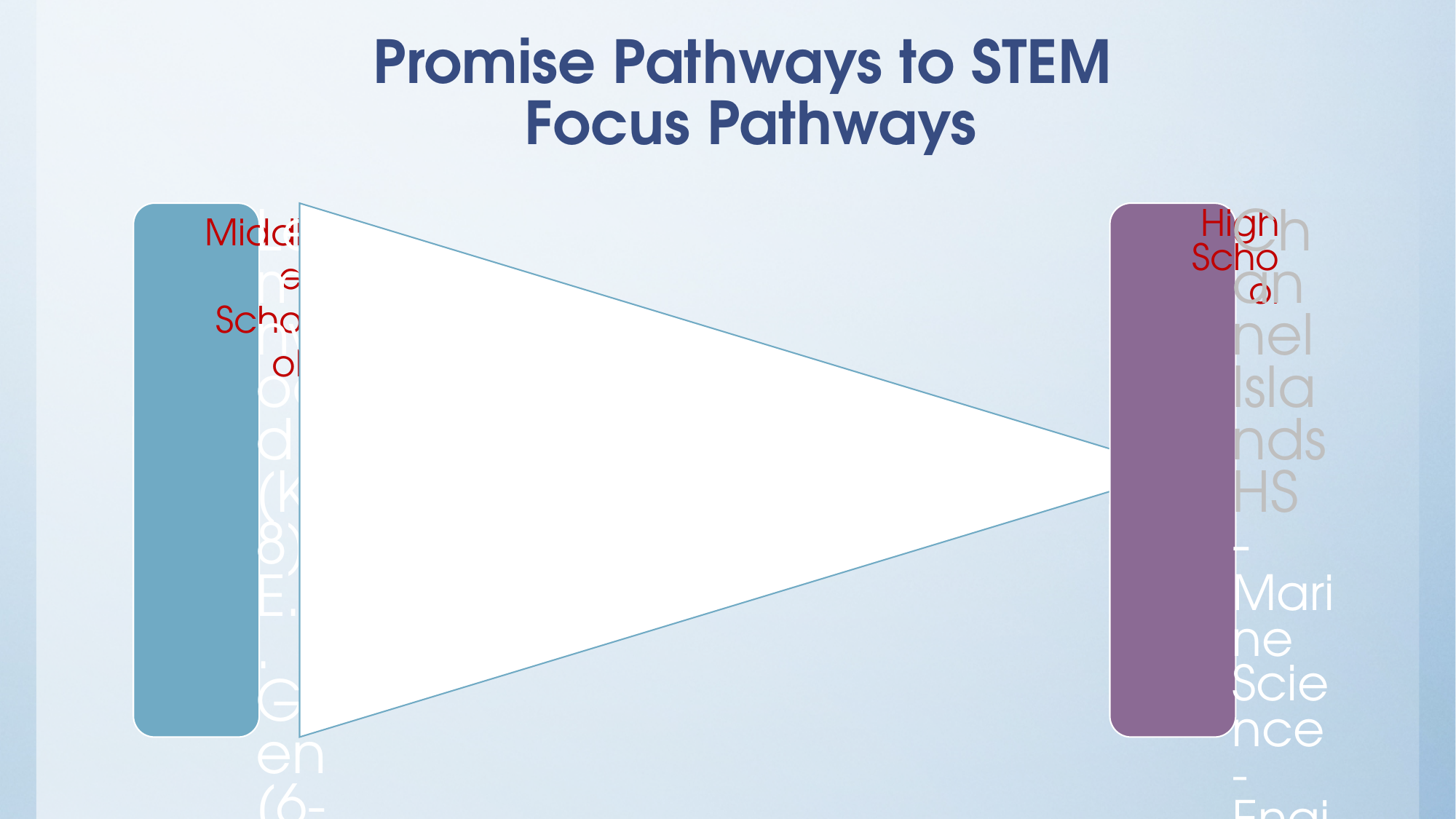

# Promise Pathways to STEM Focus Pathways
-Marine Science